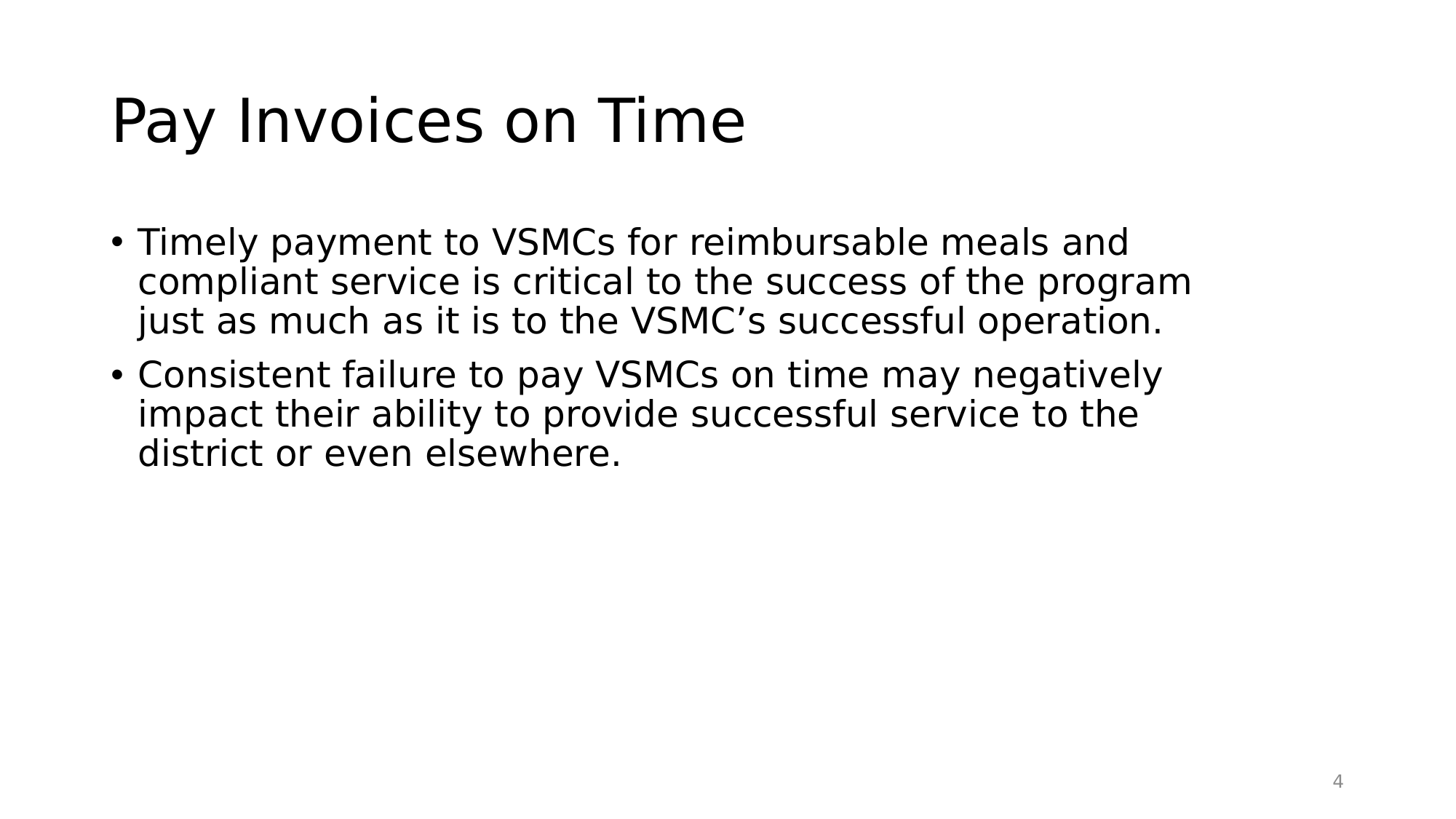

# Pay Invoices on Time
Timely payment to VSMCs for reimbursable meals and compliant service is critical to the success of the program just as much as it is to the VSMC’s successful operation.
Consistent failure to pay VSMCs on time may negatively impact their ability to provide successful service to the district or even elsewhere.

4